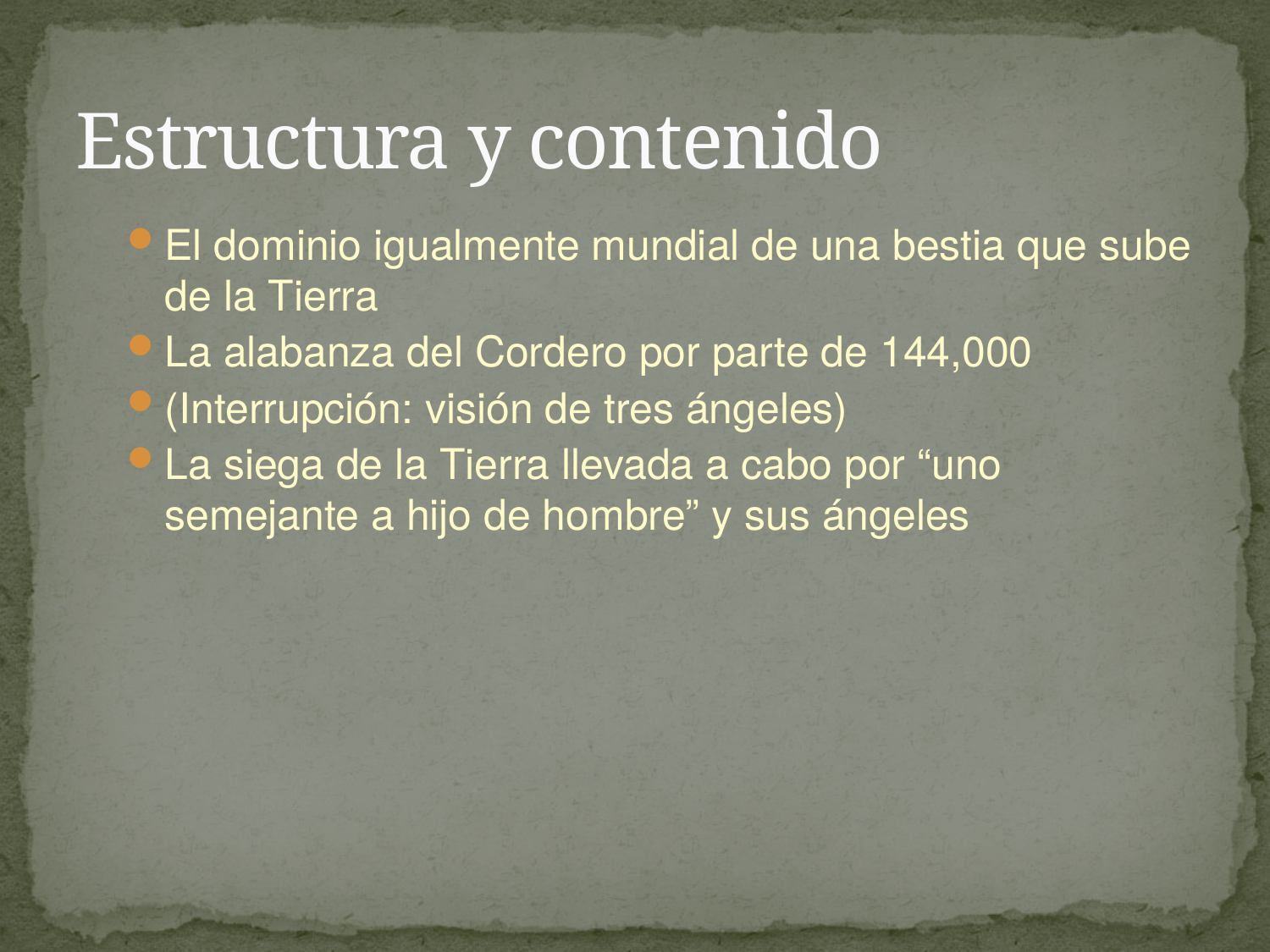

# Estructura y contenido
El dominio igualmente mundial de una bestia que sube de la Tierra
La alabanza del Cordero por parte de 144,000
(Interrupción: visión de tres ángeles)
La siega de la Tierra llevada a cabo por “uno semejante a hijo de hombre” y sus ángeles